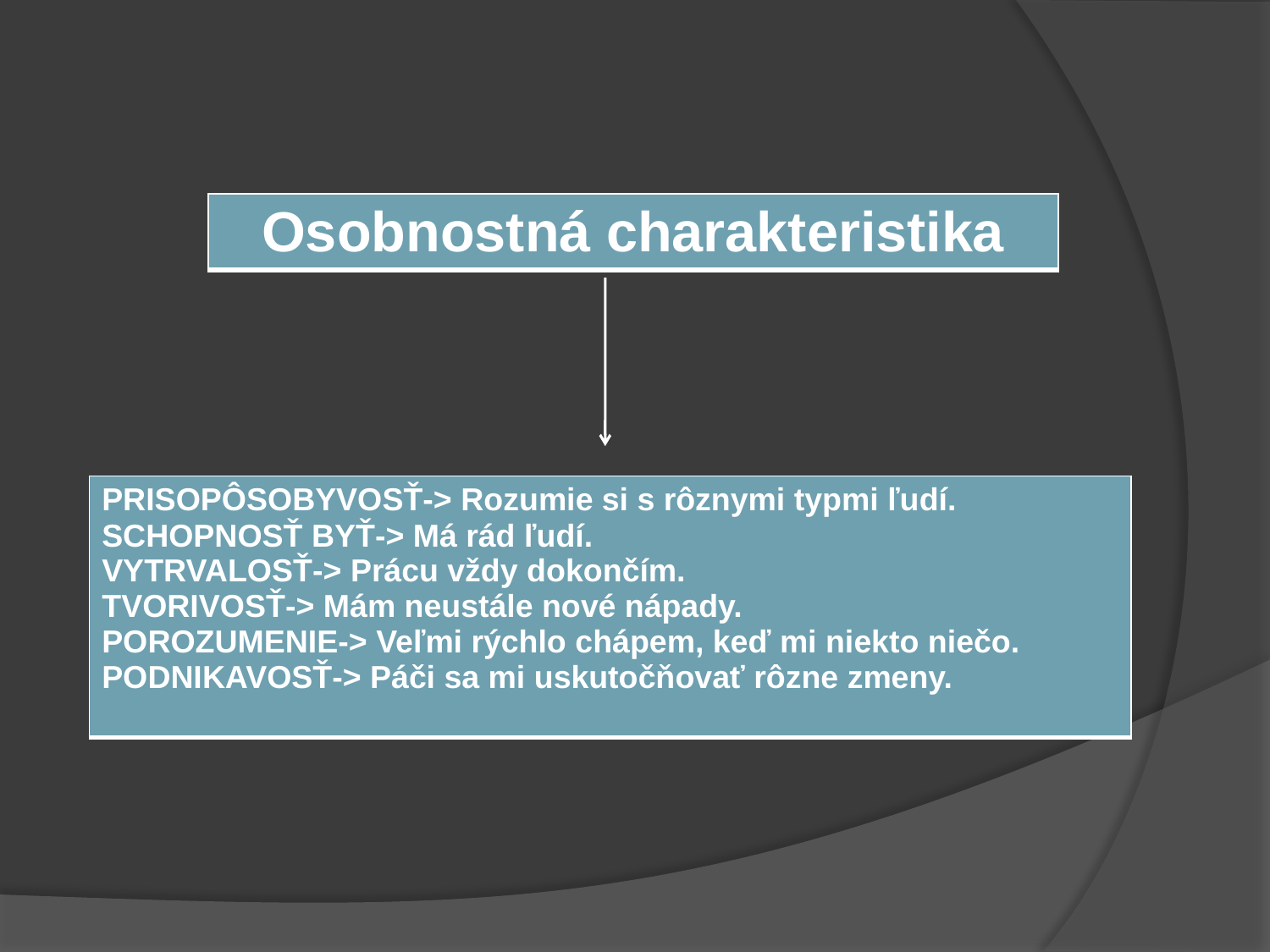

| Osobnostná charakteristika |
| --- |
| PRISOPÔSOBYVOSŤ-> Rozumie si s rôznymi typmi ľudí. SCHOPNOSŤ BYŤ-> Má rád ľudí. VYTRVALOSŤ-> Prácu vždy dokončím. TVORIVOSŤ-> Mám neustále nové nápady. POROZUMENIE-> Veľmi rýchlo chápem, keď mi niekto niečo. PODNIKAVOSŤ-> Páči sa mi uskutočňovať rôzne zmeny. |
| --- |